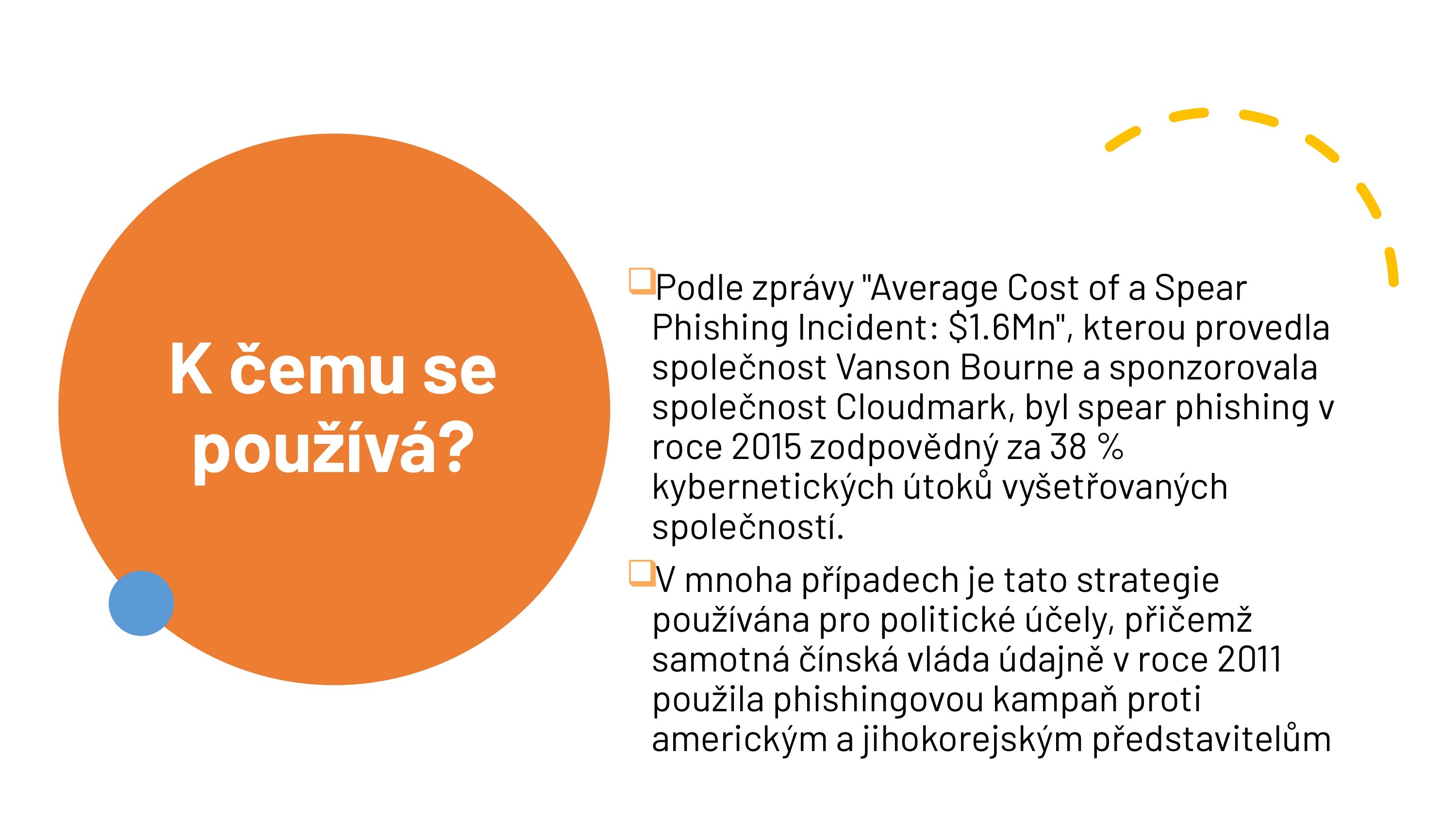

# K čemu se používá?

Podle zprávy "Average Cost of a Spear Phishing Incident: $1.6Mn", kterou provedla společnost Vanson Bourne a sponzorovala společnost Cloudmark, byl spear phishing v roce 2015 zodpovědný za 38 % kybernetických útoků vyšetřovaných společností.
V mnoha případech je tato strategie používána pro politické účely, přičemž samotná čínská vláda údajně v roce 2011 použila phishingovou kampaň proti americkým a jihokorejským představitelům